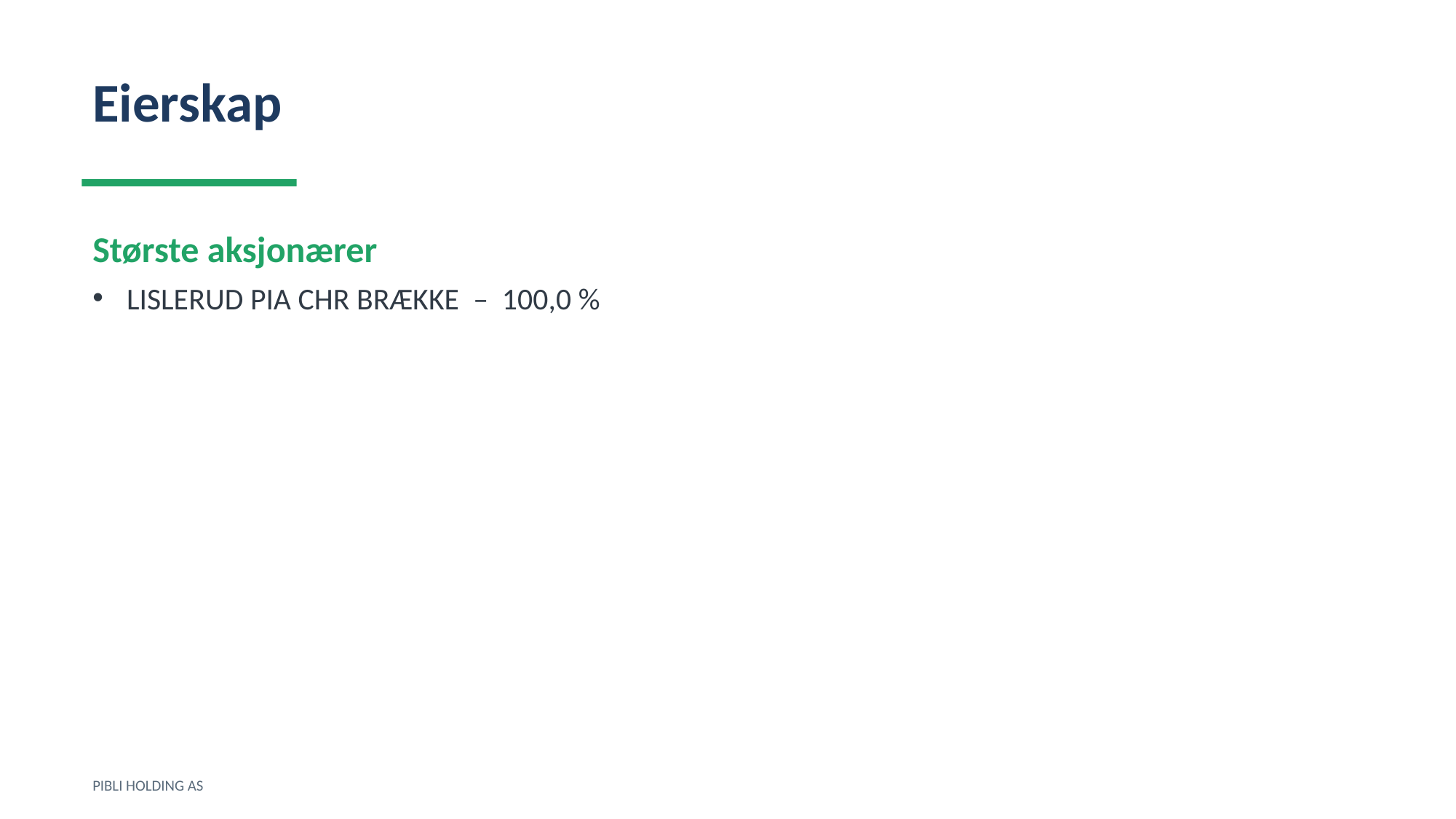

Eierskap

Største aksjonærer
LISLERUD PIA CHR BRÆKKE  –  100,0 %
PIBLI HOLDING AS